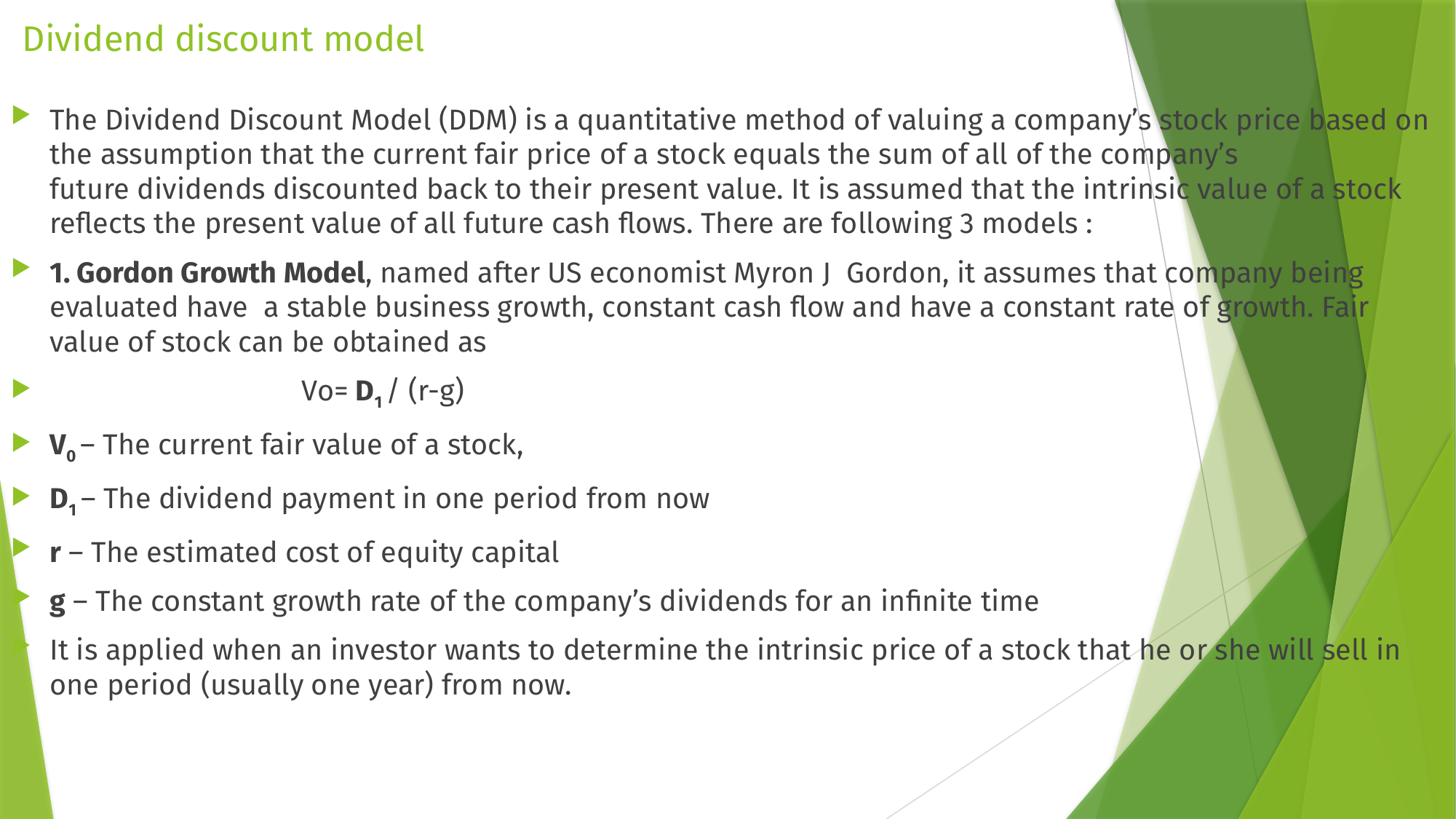

# Dividend discount model
The Dividend Discount Model (DDM) is a quantitative method of valuing a company’s stock price based on the assumption that the current fair price of a stock equals the sum of all of the company’s future dividends discounted back to their present value. It is assumed that the intrinsic value of a stock reflects the present value of all future cash flows. There are following 3 models :
1. Gordon Growth Model, named after US economist Myron J  Gordon, it assumes that company being evaluated have  a stable business growth, constant cash flow and have a constant rate of growth. Fair value of stock can be obtained as
                                 Vo= D1 / (r-g)
V0 – The current fair value of a stock,
D1 – The dividend payment in one period from now
r – The estimated cost of equity capital
g – The constant growth rate of the company’s dividends for an infinite time
It is applied when an investor wants to determine the intrinsic price of a stock that he or she will sell in one period (usually one year) from now.